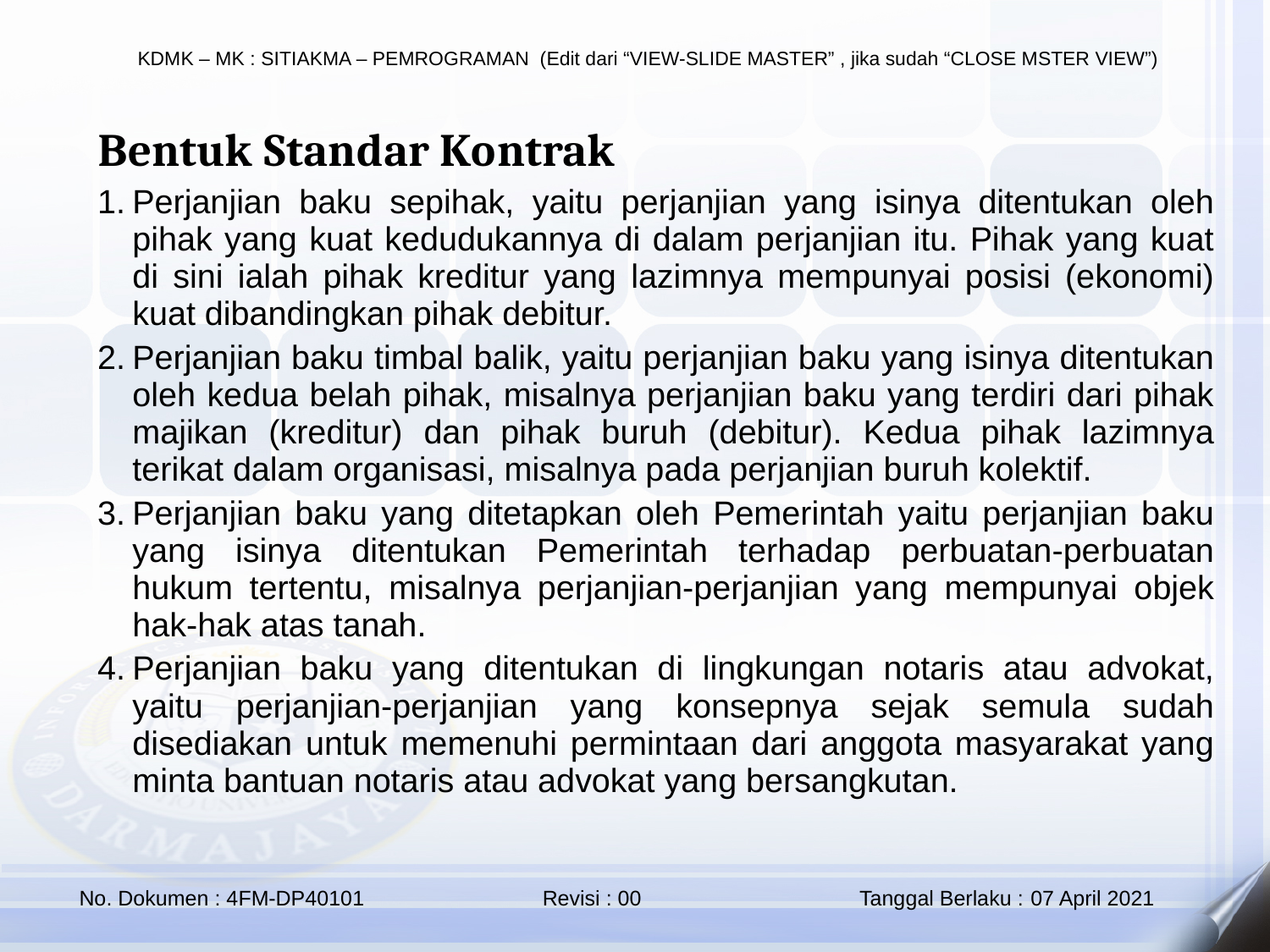

Bentuk Standar Kontrak
Perjanjian baku sepihak, yaitu perjanjian yang isinya ditentukan oleh pihak yang kuat kedudukannya di dalam perjanjian itu. Pihak yang kuat di sini ialah pihak kreditur yang lazimnya mempunyai posisi (ekonomi) kuat dibandingkan pihak debitur.
Perjanjian baku timbal balik, yaitu perjanjian baku yang isinya ditentukan oleh kedua belah pihak, misalnya perjanjian baku yang terdiri dari pihak majikan (kreditur) dan pihak buruh (debitur). Kedua pihak lazimnya terikat dalam organisasi, misalnya pada perjanjian buruh kolektif.
Perjanjian baku yang ditetapkan oleh Pemerintah yaitu perjanjian baku yang isinya ditentukan Pemerintah terhadap perbuatan-perbuatan hukum tertentu, misalnya perjanjian-perjanjian yang mempunyai objek hak-hak atas tanah.
Perjanjian baku yang ditentukan di lingkungan notaris atau advokat, yaitu perjanjian-perjanjian yang konsepnya sejak semula sudah disediakan untuk memenuhi permintaan dari anggota masyarakat yang minta bantuan notaris atau advokat yang bersangkutan.